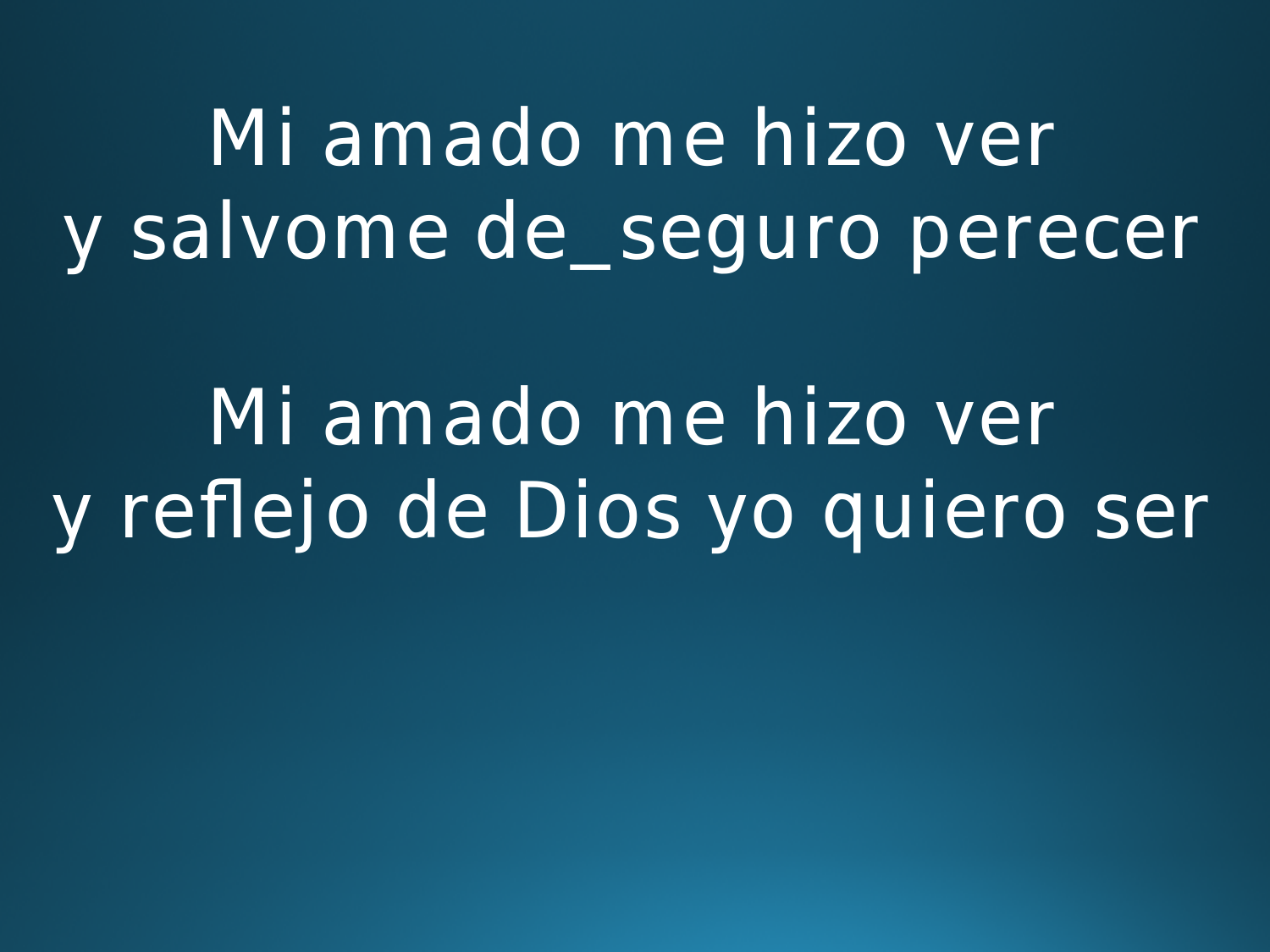

Mi amado me hizo ver
y salvome de_seguro perecer
Mi amado me hizo ver
y reflejo de Dios yo quiero ser